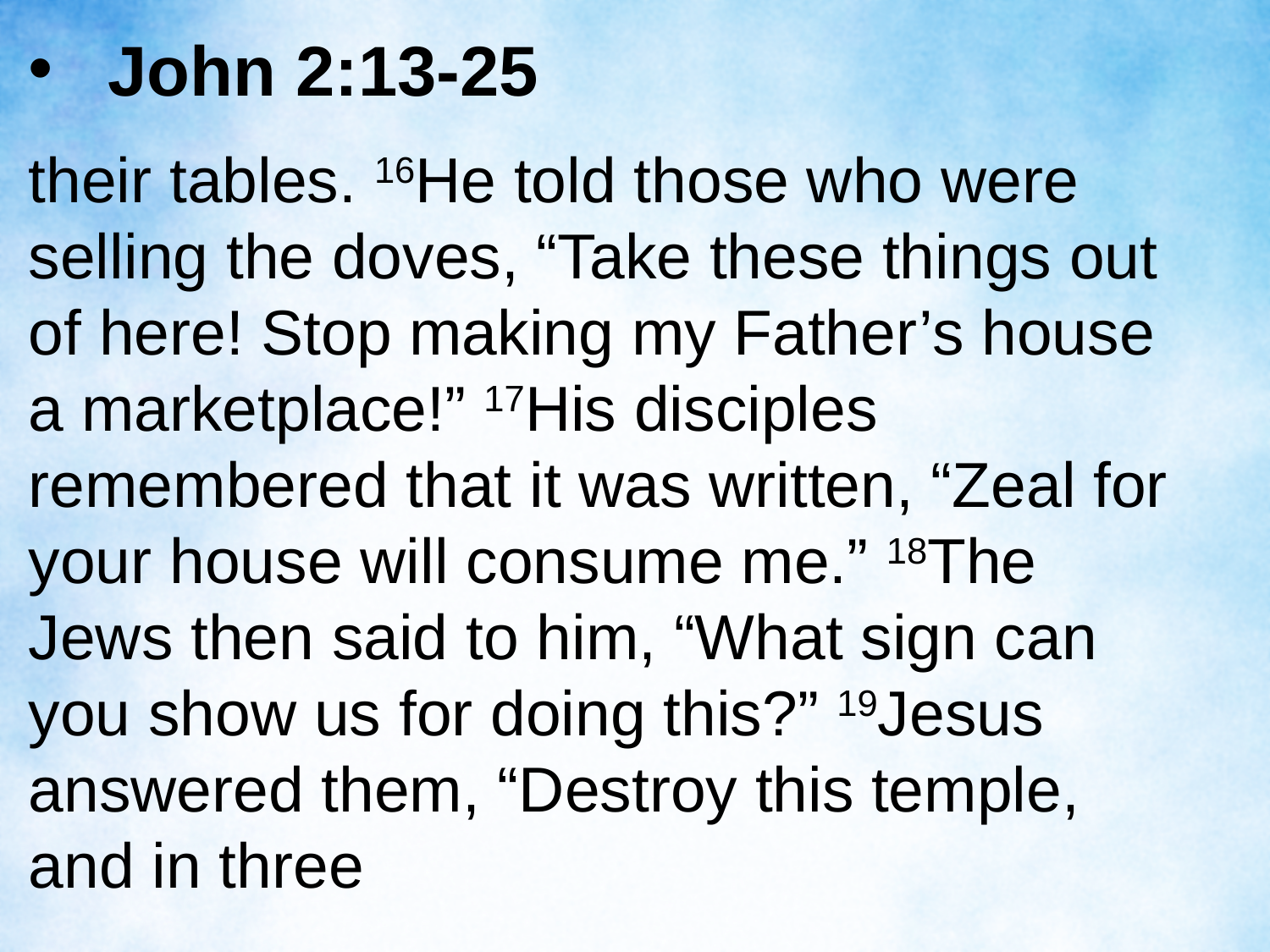

John 2:13-25
their tables. 16He told those who were selling the doves, “Take these things out of here! Stop making my Father’s house a marketplace!” 17His disciples remembered that it was written, “Zeal for your house will consume me.” 18The Jews then said to him, “What sign can you show us for doing this?” 19Jesus answered them, “Destroy this temple, and in three